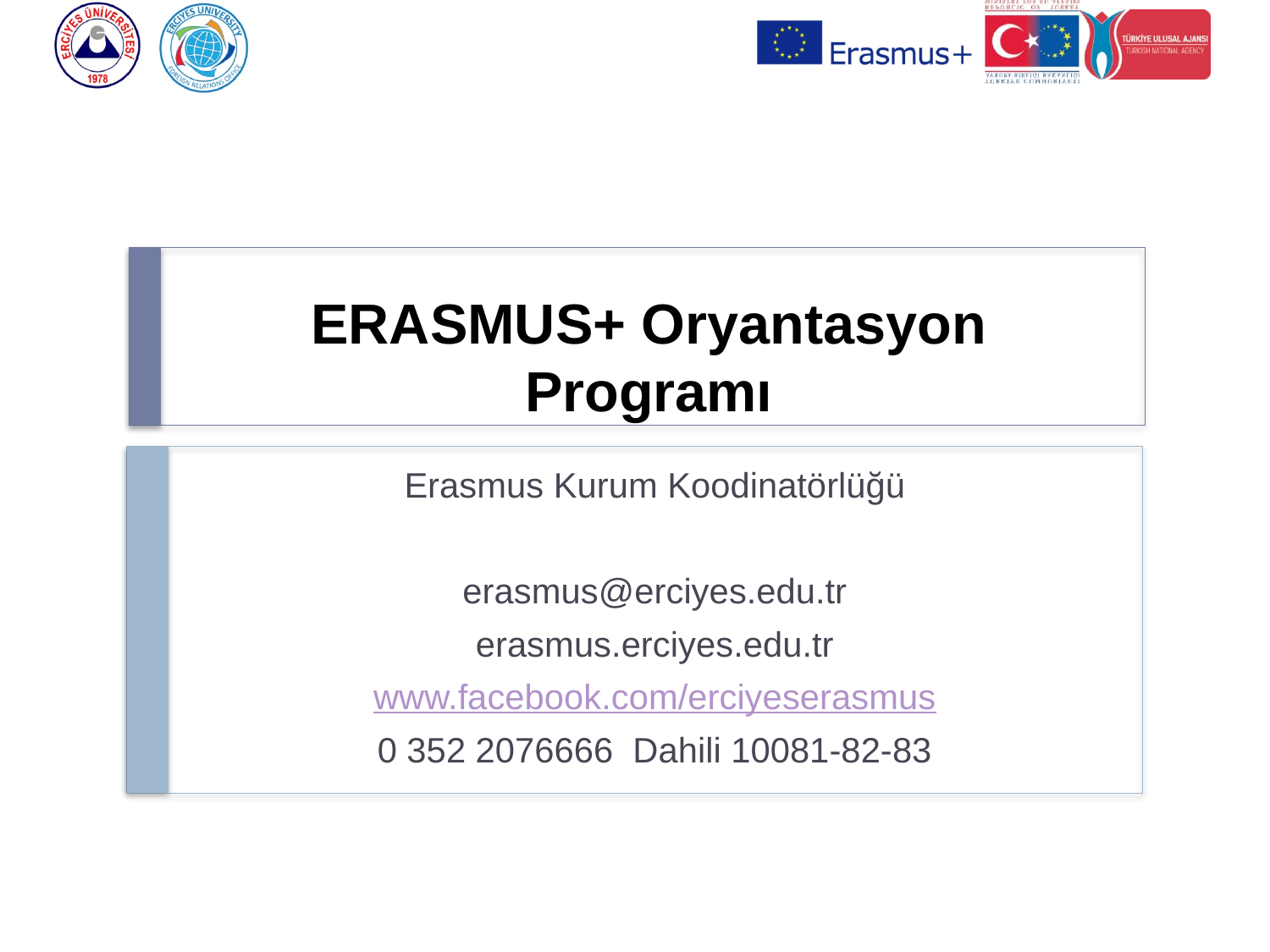

# ERASMUS+ Oryantasyon Programı
Erasmus Kurum Koodinatörlüğü

erasmus@erciyes.edu.tr
erasmus.erciyes.edu.tr
www.facebook.com/erciyeserasmus
0 352 2076666  Dahili 10081-82-83